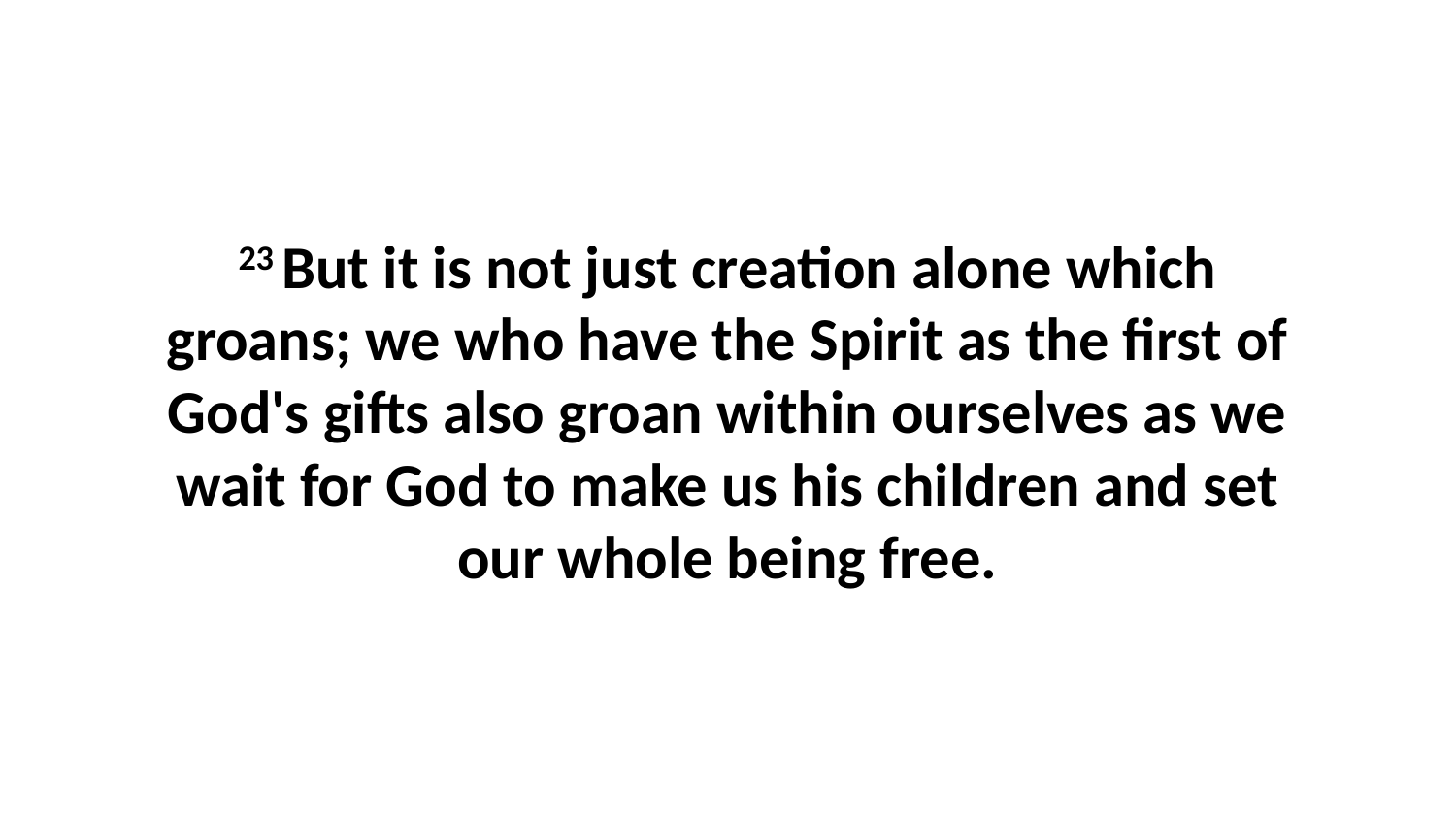

23 But it is not just creation alone which groans; we who have the Spirit as the first of God's gifts also groan within ourselves as we wait for God to make us his children and set our whole being free.